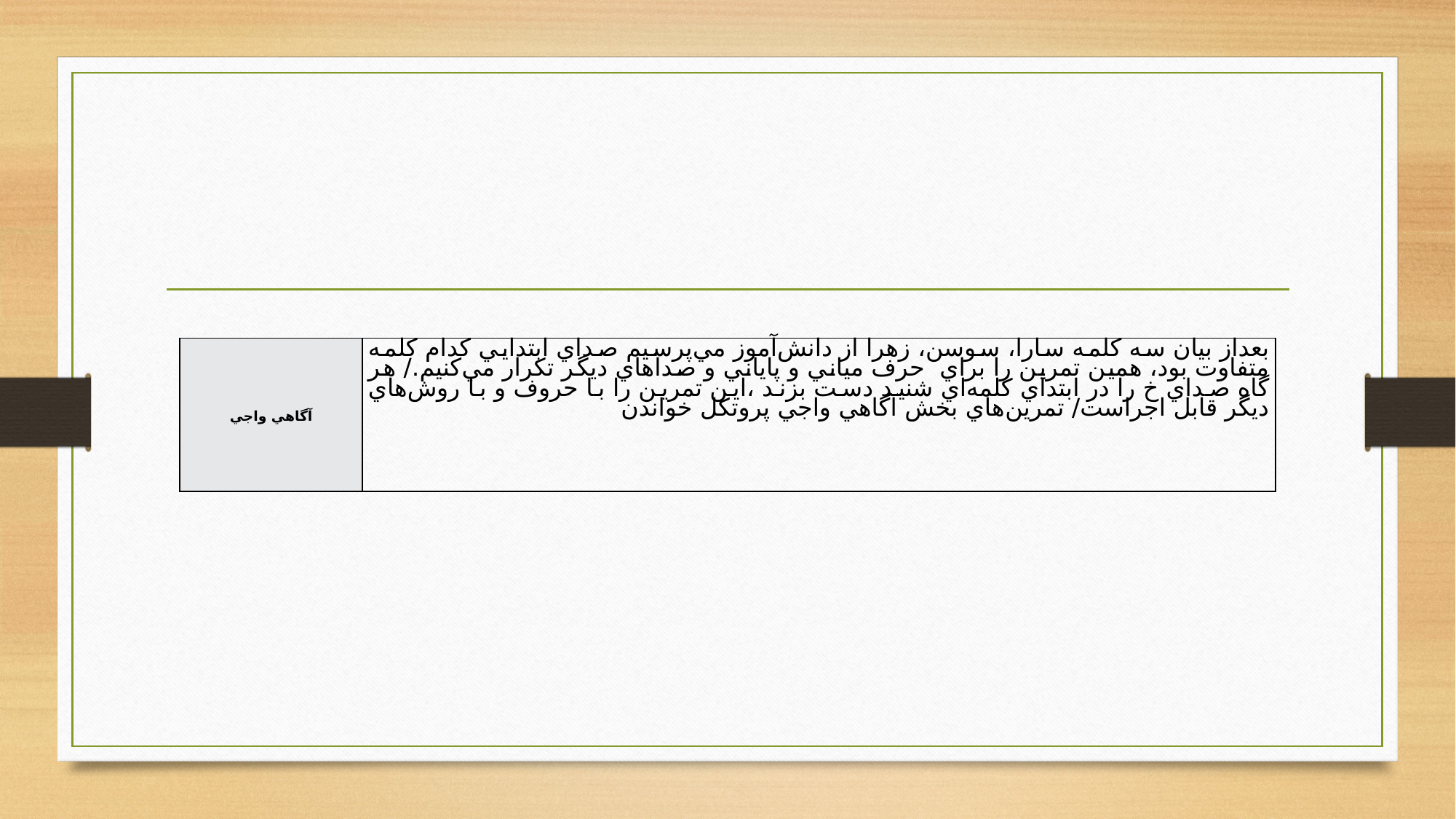

#
| آگاهي واجي | بعداز بيان سه کلمه سارا، سوسن، زهرا از دانش‌آموز‌ مي‌پرسيم صداي ابتدايي کدام کلمه متفاوت بود، همين تمرين را براي حرف مياني و پاياني و صداهاي ديگر تکرار مي‌کنيم./ هر گاه صداي خ را در ابتداي کلمه‌اي شنيد دست بزند ،‌اين تمرين را با حروف و با روش‌هاي ديگر قابل اجراست/ تمرين‌هاي بخش آگاهي واجي پروتکل خواندن |
| --- | --- |